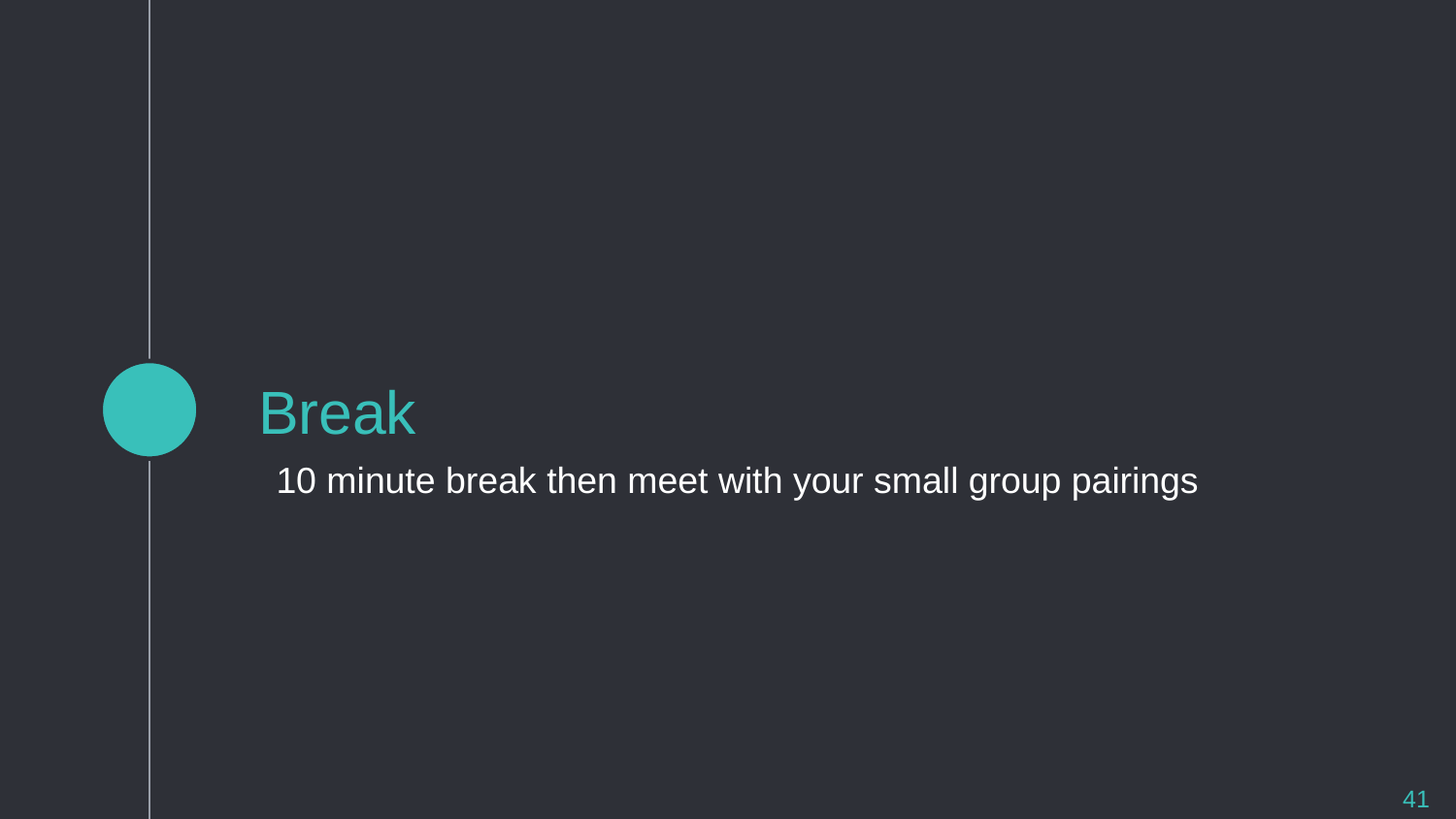

# Break
10 minute break then meet with your small group pairings
41